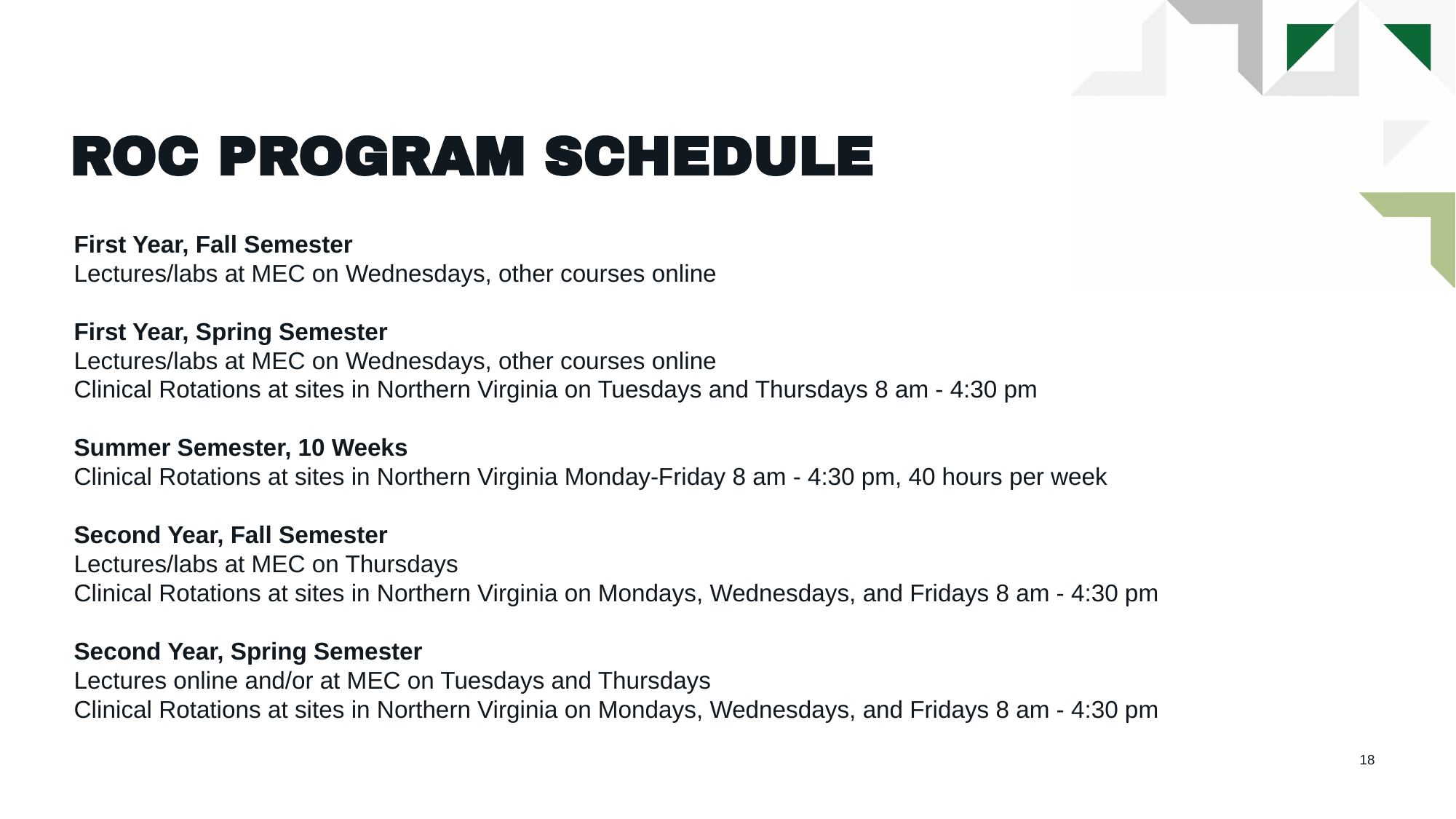

# roc program Schedule
First Year, Fall Semester
Lectures/labs at MEC on Wednesdays, other courses online

First Year, Spring Semester
Lectures/labs at MEC on Wednesdays, other courses online
Clinical Rotations at sites in Northern Virginia on Tuesdays and Thursdays 8 am - 4:30 pm

Summer Semester, 10 Weeks
Clinical Rotations at sites in Northern Virginia Monday-Friday 8 am - 4:30 pm, 40 hours per week

Second Year, Fall Semester
Lectures/labs at MEC on Thursdays
Clinical Rotations at sites in Northern Virginia on Mondays, Wednesdays, and Fridays 8 am - 4:30 pm

Second Year, Spring Semester
Lectures online and/or at MEC on Tuesdays and Thursdays
Clinical Rotations at sites in Northern Virginia on Mondays, Wednesdays, and Fridays 8 am - 4:30 pm
18